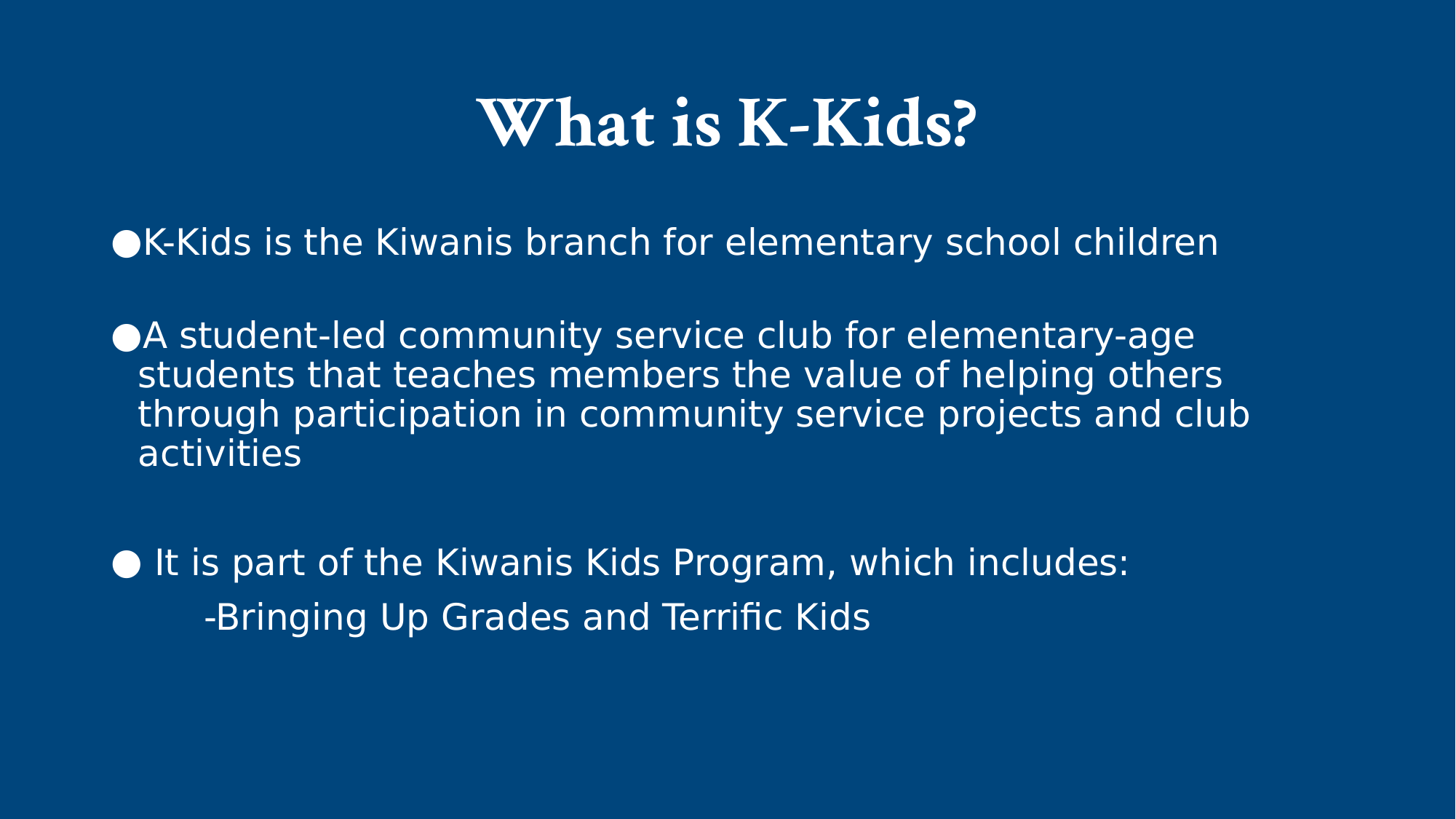

# What is K-Kids?
K-Kids is the Kiwanis branch for elementary school children

A student-led community service club for elementary-age students that teaches members the value of helping others through participation in community service projects and club activities

 It is part of the Kiwanis Kids Program, which includes:
        -Bringing Up Grades and Terrific Kids